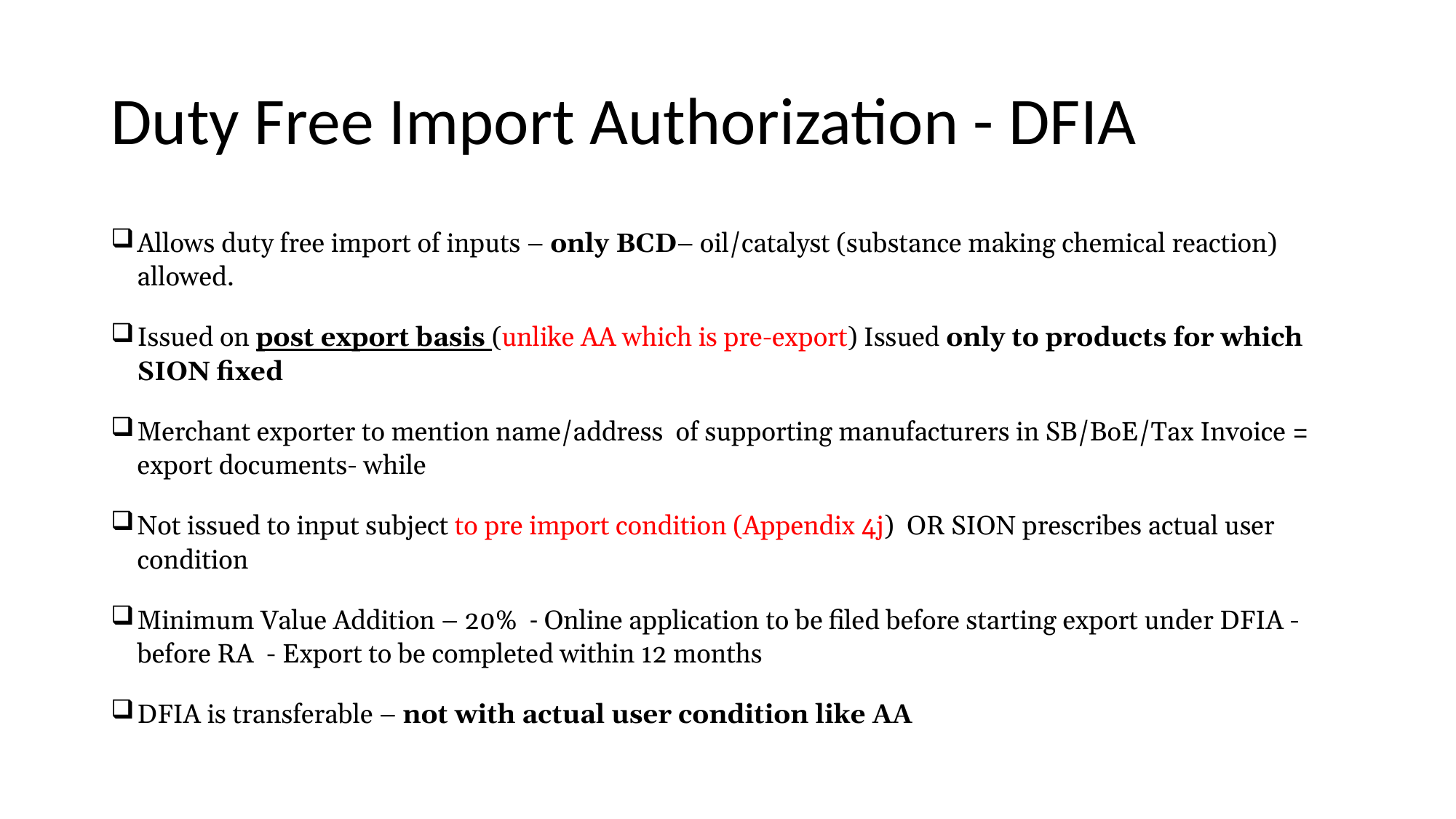

# Duty Free Import Authorization - DFIA
Allows duty free import of inputs – only BCD– oil/catalyst (substance making chemical reaction) allowed.
Issued on post export basis (unlike AA which is pre-export) Issued only to products for which SION fixed
Merchant exporter to mention name/address  of supporting manufacturers in SB/BoE/Tax Invoice = export documents- while
Not issued to input subject to pre import condition (Appendix 4j)  OR SION prescribes actual user condition
Minimum Value Addition – 20%  - Online application to be filed before starting export under DFIA -before RA  - Export to be completed within 12 months
DFIA is transferable – not with actual user condition like AA